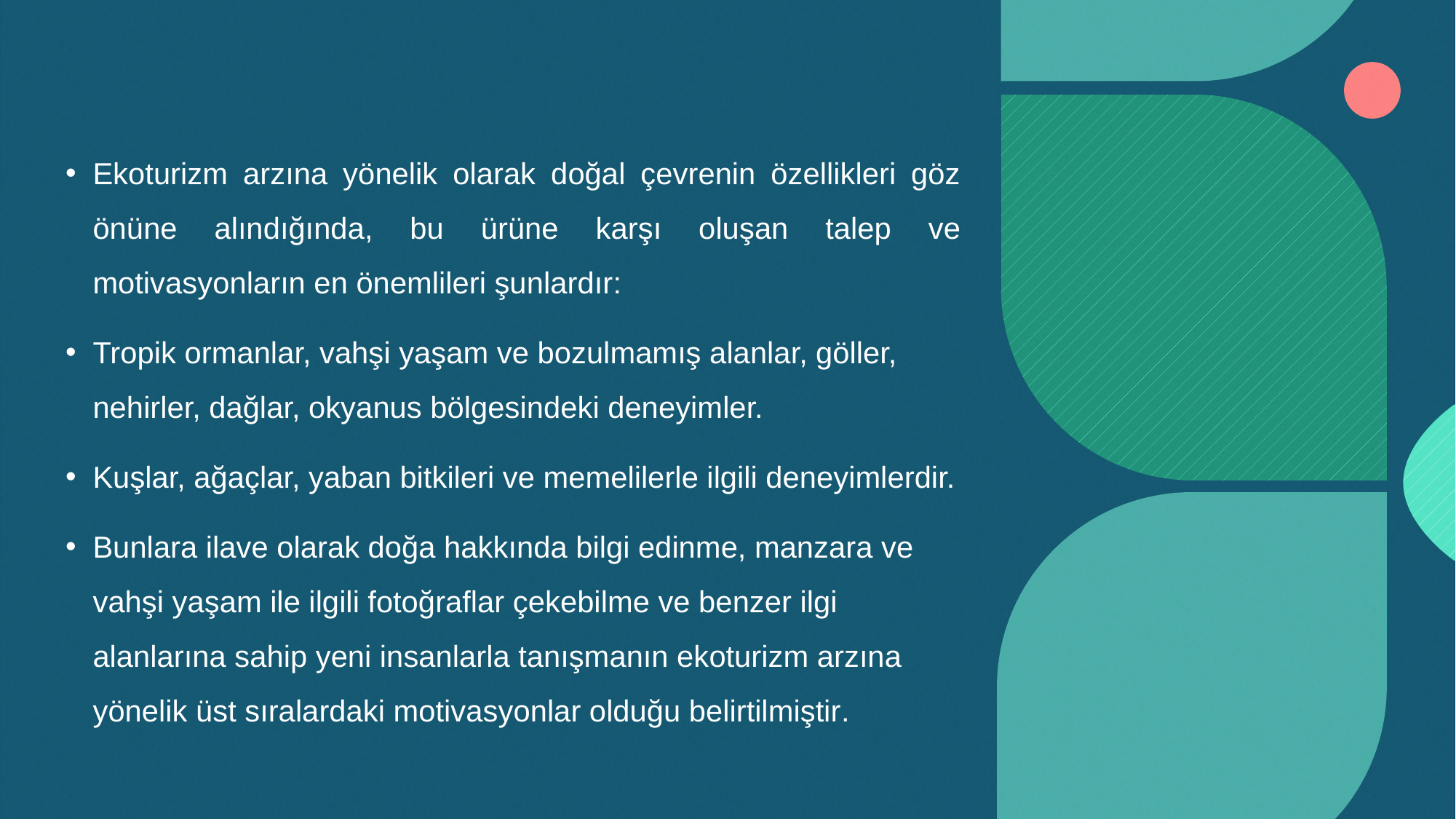

Ekoturizm arzına yönelik olarak doğal çevrenin özellikleri göz önüne alındığında, bu ürüne karşı oluşan talep ve motivasyonların en önemlileri şunlardır:
Tropik ormanlar, vahşi yaşam ve bozulmamış alanlar, göller, nehirler, dağlar, okyanus bölgesindeki deneyimler.
Kuşlar, ağaçlar, yaban bitkileri ve memelilerle ilgili deneyimlerdir.
Bunlara ilave olarak doğa hakkında bilgi edinme, manzara ve vahşi yaşam ile ilgili fotoğraflar çekebilme ve benzer ilgi alanlarına sahip yeni insanlarla tanışmanın ekoturizm arzına yönelik üst sıralardaki motivasyonlar olduğu belirtilmiştir.